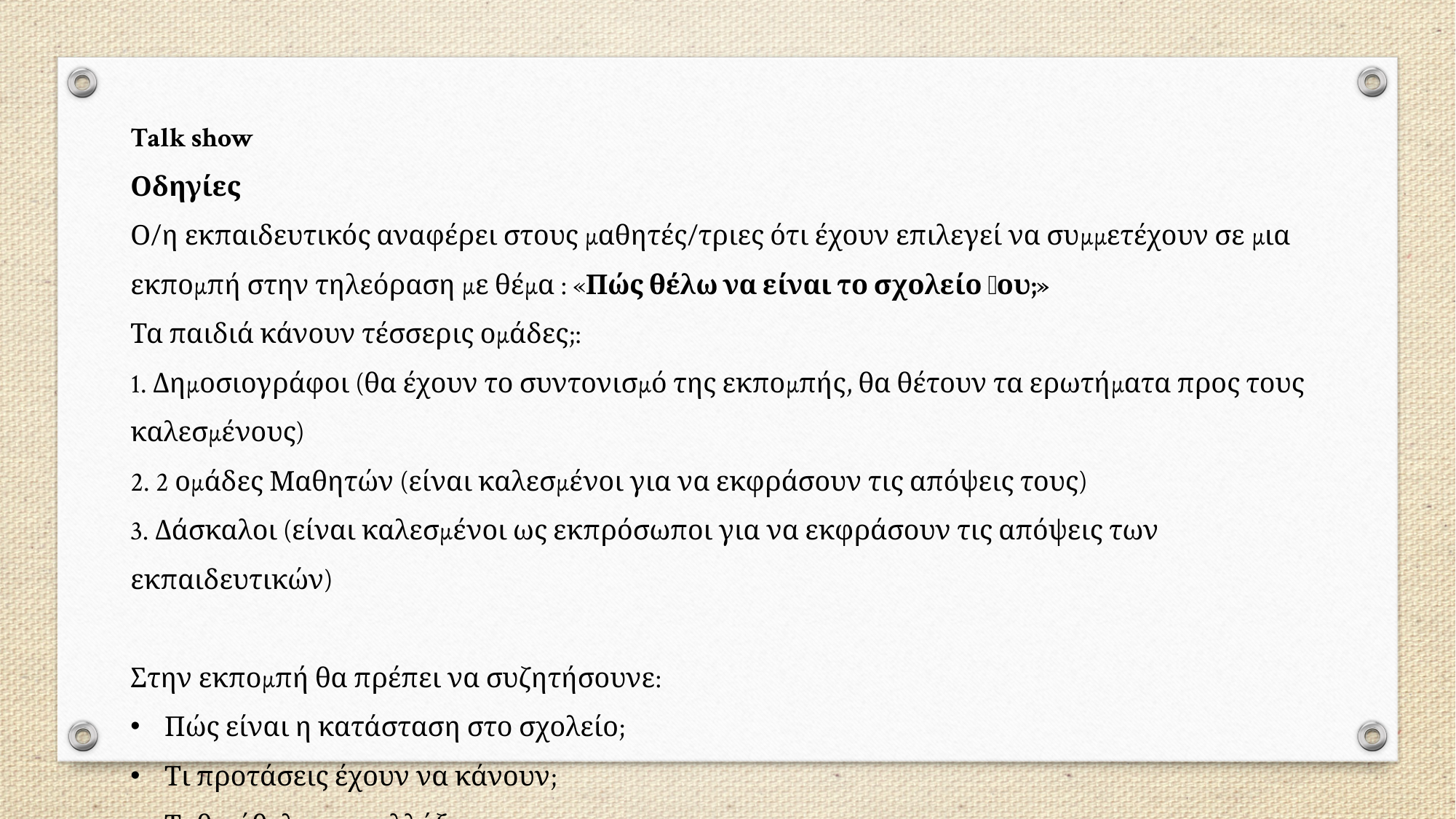

Talk show
Οδηγίες
Ο/η εκπαιδευτικός αναφέρει στους μαθητές/τριες ότι έχουν επιλεγεί να συμμετέχουν σε μια εκπομπή στην τηλεόραση με θέμα : «Πώς θέλω να είναι το σχολείο μου;»
Τα παιδιά κάνουν τέσσερις ομάδες;:
1. Δημοσιογράφοι (θα έχουν το συντονισμό της εκπομπής, θα θέτουν τα ερωτήματα προς τους καλεσμένους)
2. 2 ομάδες Μαθητών (είναι καλεσμένοι για να εκφράσουν τις απόψεις τους)
3. Δάσκαλοι (είναι καλεσμένοι ως εκπρόσωποι για να εκφράσουν τις απόψεις των εκπαιδευτικών)

Στην εκπομπή θα πρέπει να συζητήσουνε:
Πώς είναι η κατάσταση στο σχολείο;
Τι προτάσεις έχουν να κάνουν;
Τι θα ήθελαν να αλλάξουν;